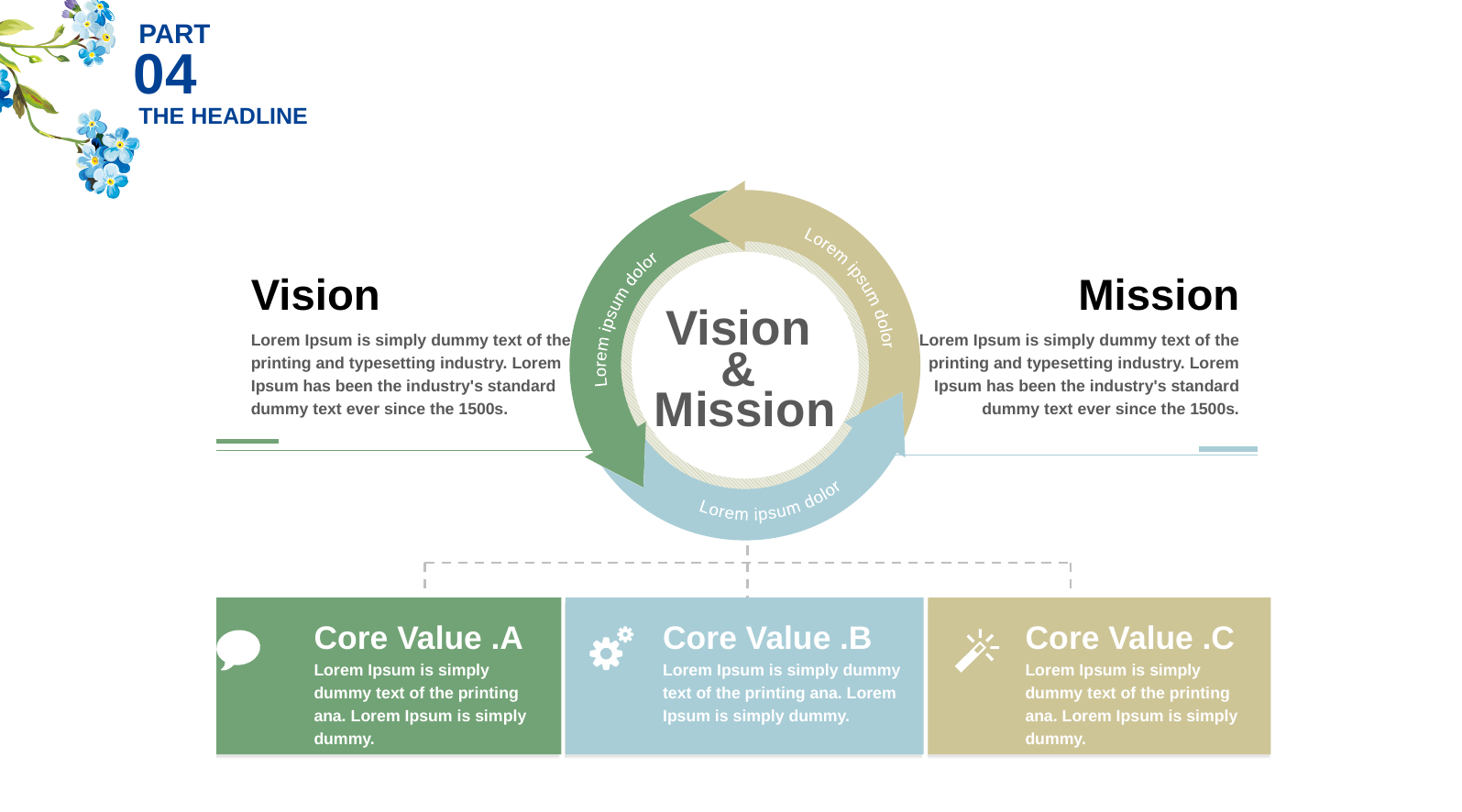

PART
04
THE HEADLINE

Lorem ipsum dolor
Lorem ipsum dolor

Lorem ipsum dolor
Vision
&
Mission
-25
Vision
Lorem Ipsum is simply dummy text of the printing and typesetting industry. Lorem Ipsum has been the industry's standard dummy text ever since the 1500s.
Mission
Lorem Ipsum is simply dummy text of the printing and typesetting industry. Lorem Ipsum has been the industry's standard dummy text ever since the 1500s.
Core Value .A
Lorem Ipsum is simply dummy text of the printing ana. Lorem Ipsum is simply dummy.
Core Value .B
Lorem Ipsum is simply dummy text of the printing ana. Lorem Ipsum is simply dummy.

Core Value .C
Lorem Ipsum is simply dummy text of the printing ana. Lorem Ipsum is simply dummy.